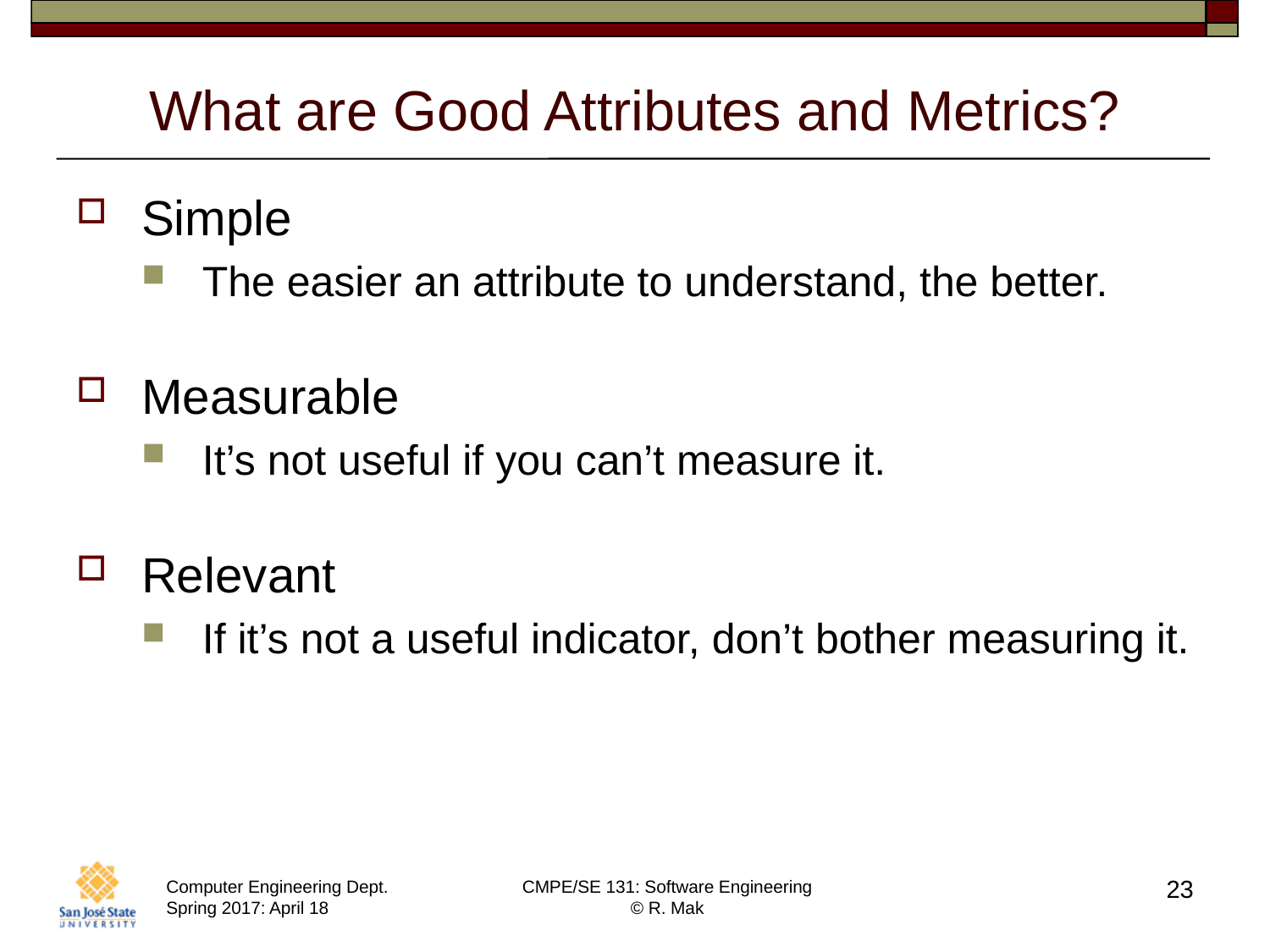

# What are Good Attributes and Metrics?
Simple
The easier an attribute to understand, the better.

Measurable
It’s not useful if you can’t measure it.

Relevant
If it’s not a useful indicator, don’t bother measuring it.
23